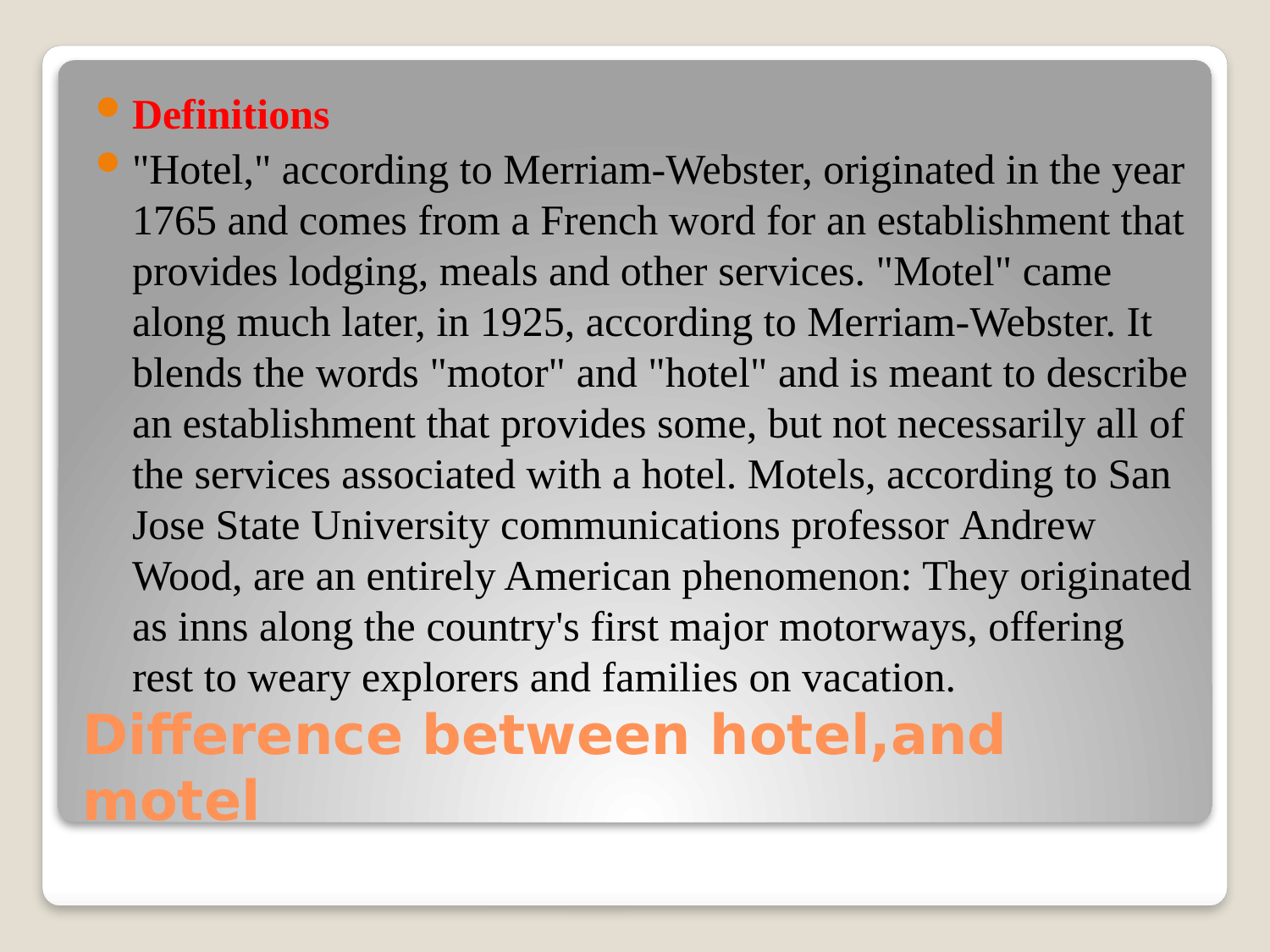

Definitions
"Hotel," according to Merriam-Webster, originated in the year 1765 and comes from a French word for an establishment that provides lodging, meals and other services. "Motel" came along much later, in 1925, according to Merriam-Webster. It blends the words "motor" and "hotel" and is meant to describe an establishment that provides some, but not necessarily all of the services associated with a hotel. Motels, according to San Jose State University communications professor Andrew Wood, are an entirely American phenomenon: They originated as inns along the country's first major motorways, offering rest to weary explorers and families on vacation.

# Difference between hotel,and  motel